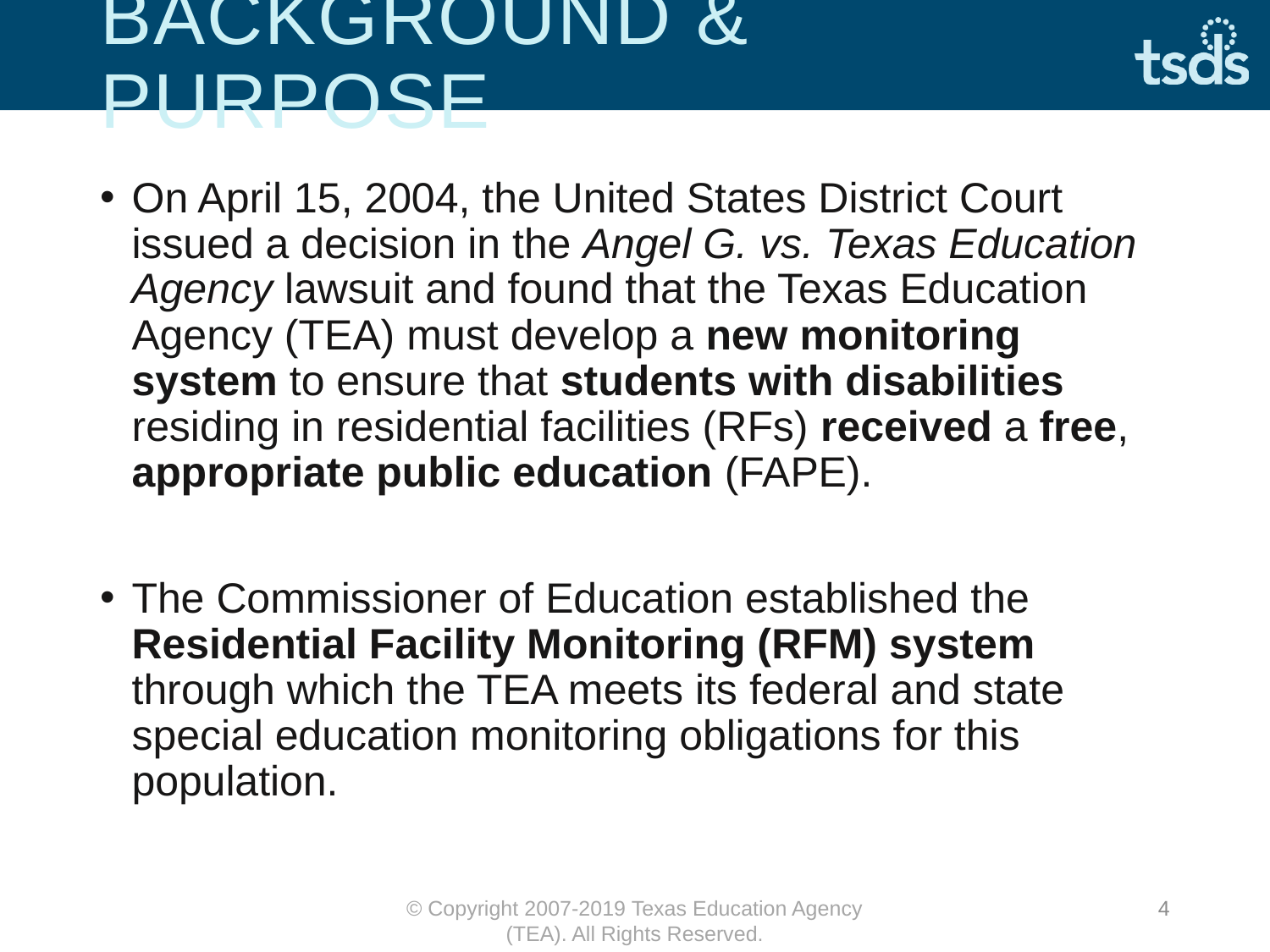

# Background & Purpose
On April 15, 2004, the United States District Court issued a decision in the Angel G. vs. Texas Education Agency lawsuit and found that the Texas Education Agency (TEA) must develop a new monitoring system to ensure that students with disabilities residing in residential facilities (RFs) received a free, appropriate public education (FAPE).

The Commissioner of Education established the Residential Facility Monitoring (RFM) system through which the TEA meets its federal and state special education monitoring obligations for this population.

4